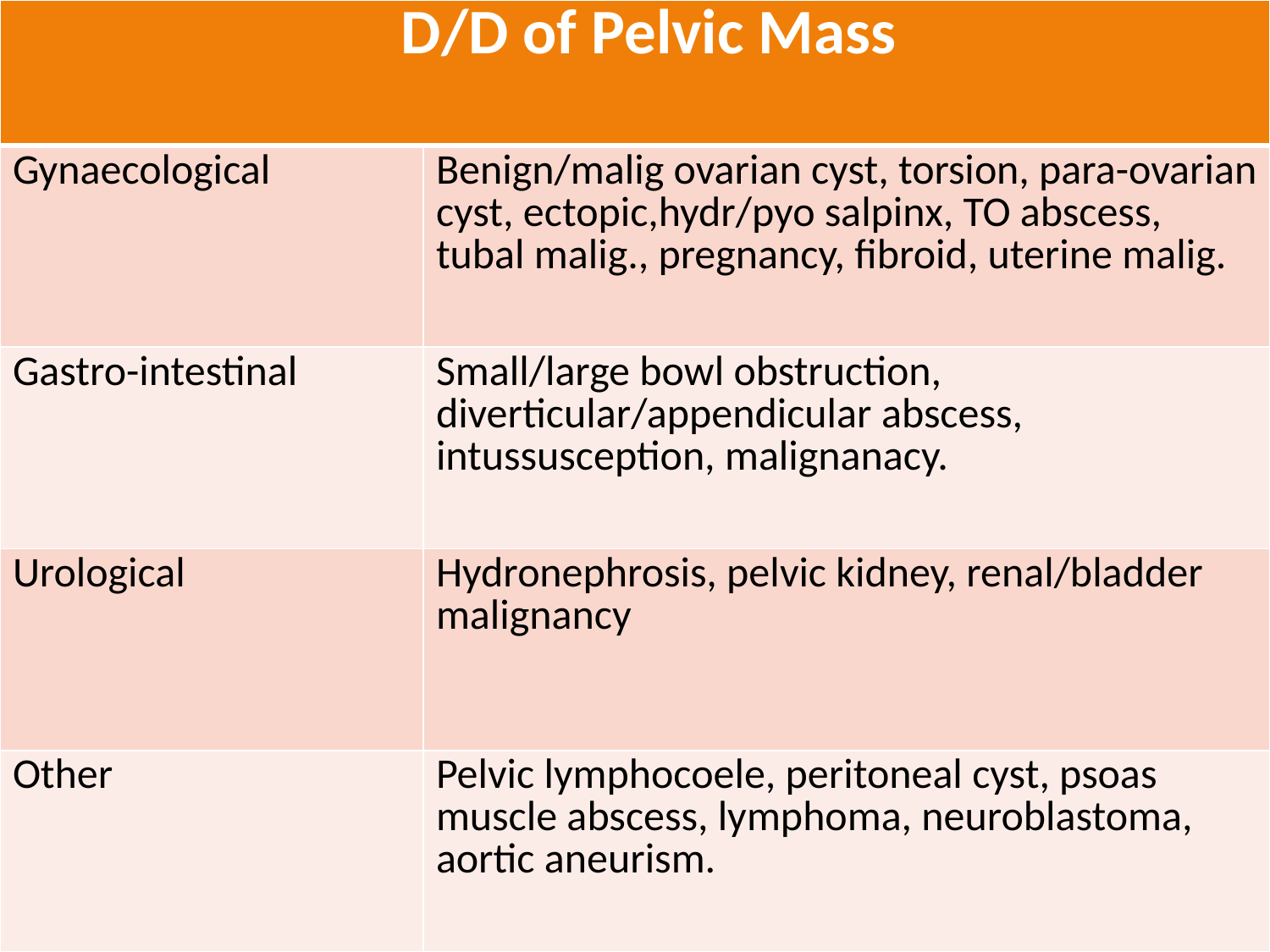

| D/D of Pelvic Mass |  |
| --- | --- |
| Gynaecological | Benign/malig ovarian cyst, torsion, para-ovarian cyst, ectopic,hydr/pyo salpinx, TO abscess, tubal malig., pregnancy, fibroid, uterine malig. |
| Gastro-intestinal | Small/large bowl obstruction, diverticular/appendicular abscess, intussusception, malignanacy. |
| Urological | Hydronephrosis, pelvic kidney, renal/bladder malignancy |
| Other | Pelvic lymphocoele, peritoneal cyst, psoas muscle abscess, lymphoma, neuroblastoma, aortic aneurism. |
#